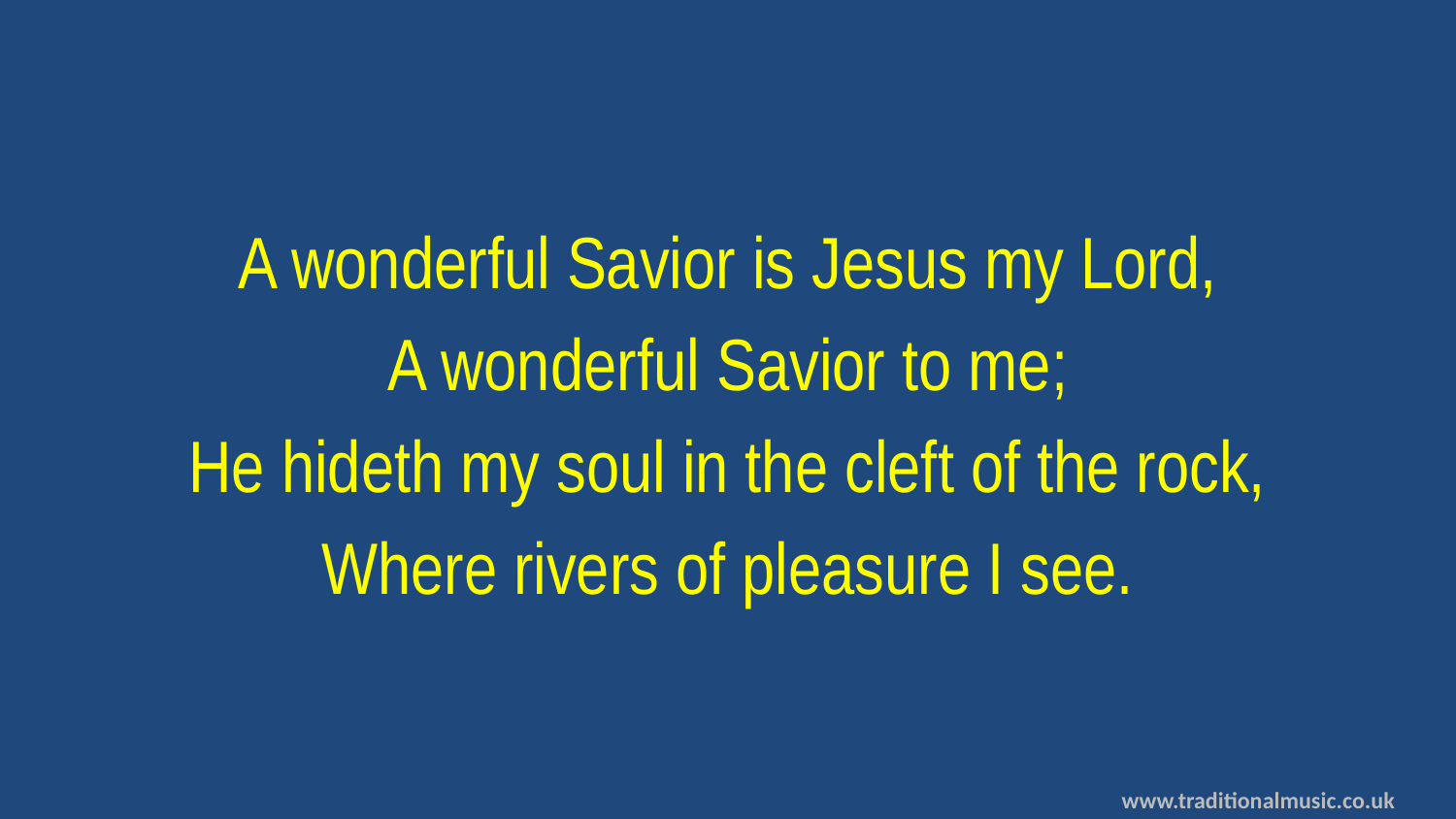

A wonderful Savior is Jesus my Lord,
A wonderful Savior to me;
He hideth my soul in the cleft of the rock,
Where rivers of pleasure I see.